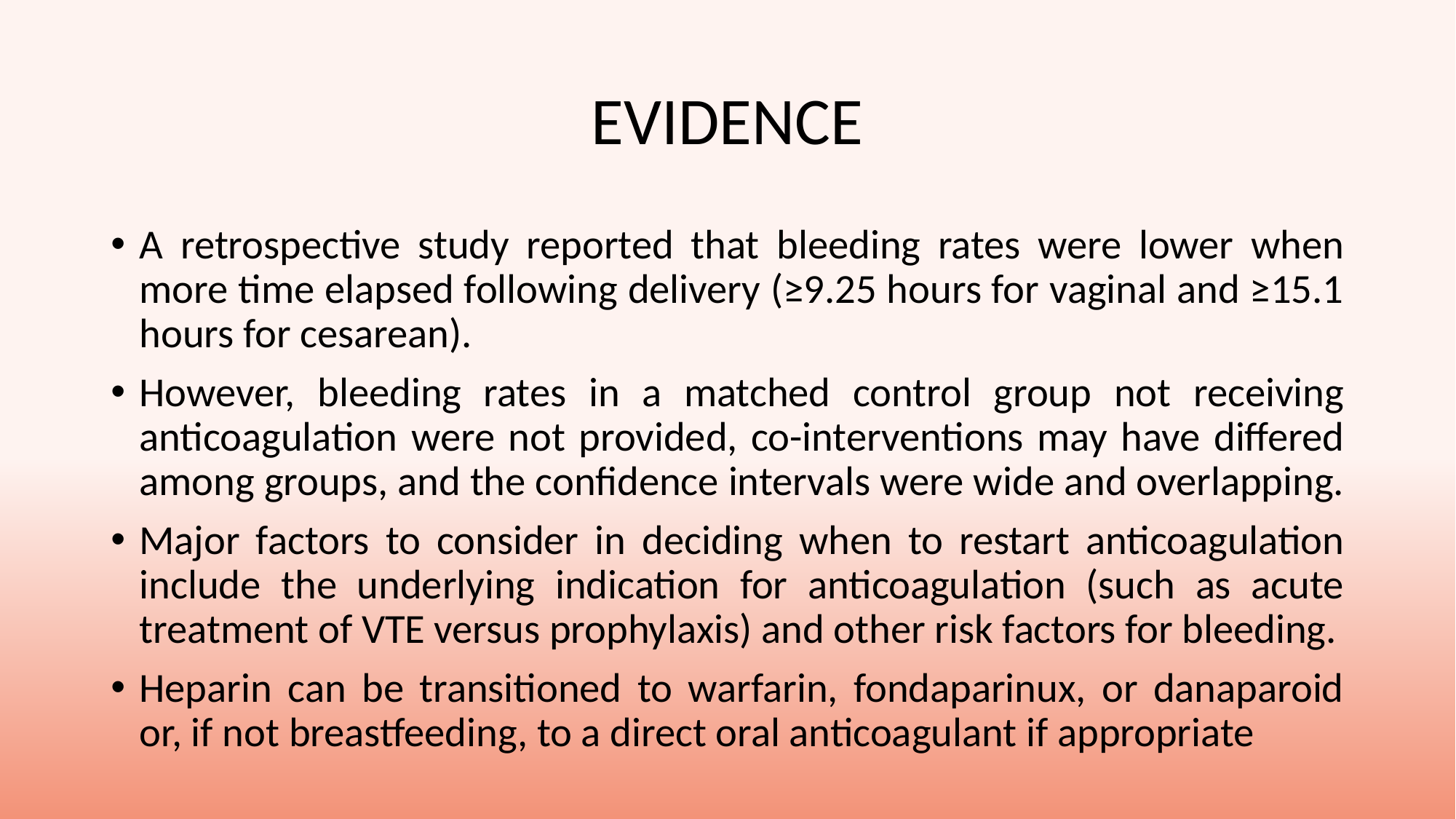

# EVIDENCE
A retrospective study reported that bleeding rates were lower when more time elapsed following delivery (≥9.25 hours for vaginal and ≥15.1 hours for cesarean).
However, bleeding rates in a matched control group not receiving anticoagulation were not provided, co-interventions may have differed among groups, and the confidence intervals were wide and overlapping.
Major factors to consider in deciding when to restart anticoagulation include the underlying indication for anticoagulation (such as acute treatment of VTE versus prophylaxis) and other risk factors for bleeding.
Heparin can be transitioned to warfarin, fondaparinux, or danaparoid or, if not breastfeeding, to a direct oral anticoagulant if appropriate